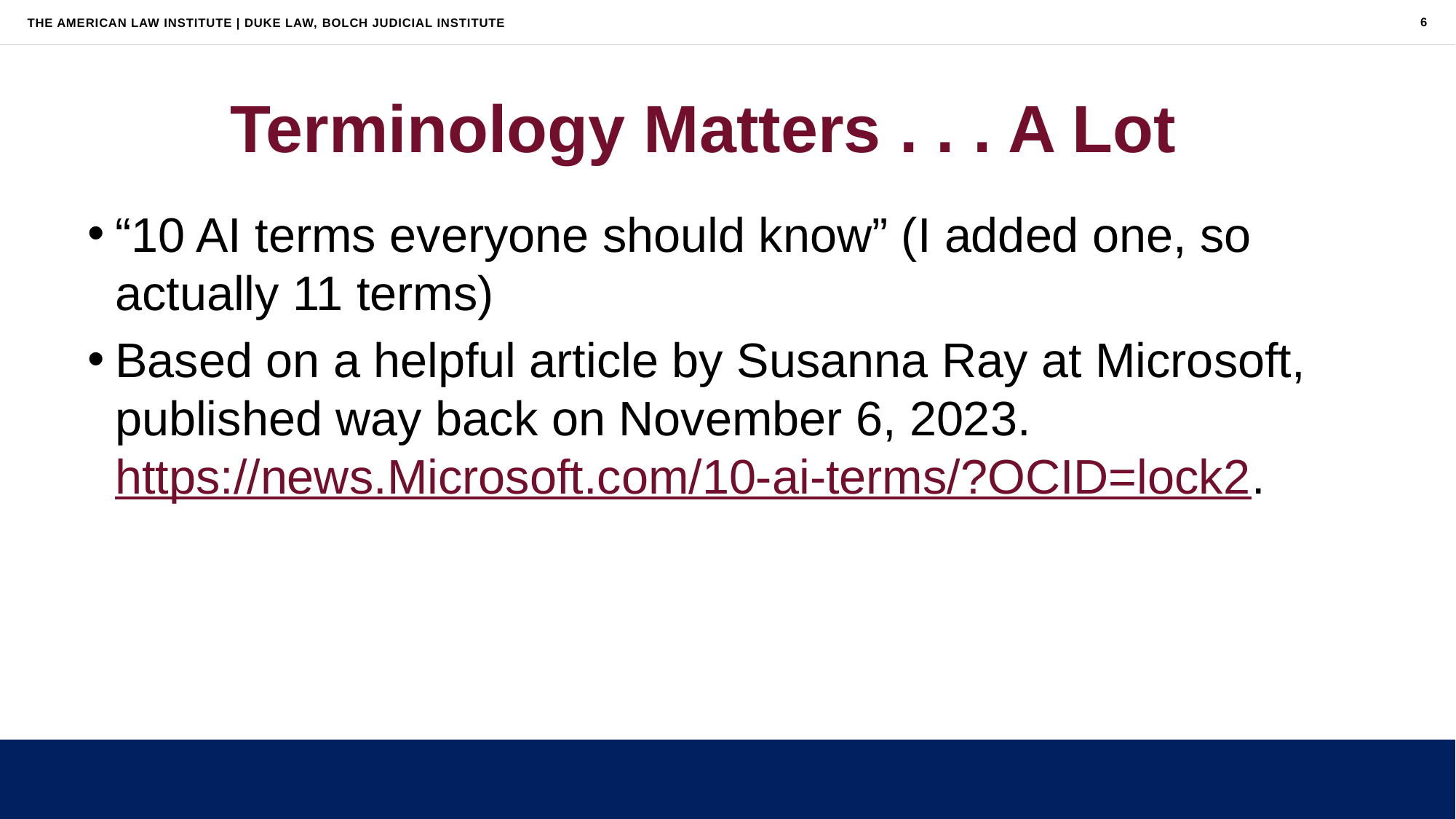

6
# Terminology Matters . . . A Lot

“10 AI terms everyone should know” (I added one, so actually 11 terms)
Based on a helpful article by Susanna Ray at Microsoft, published way back on November 6, 2023.    https://news.Microsoft.com/10-ai-terms/?OCID=lock2.